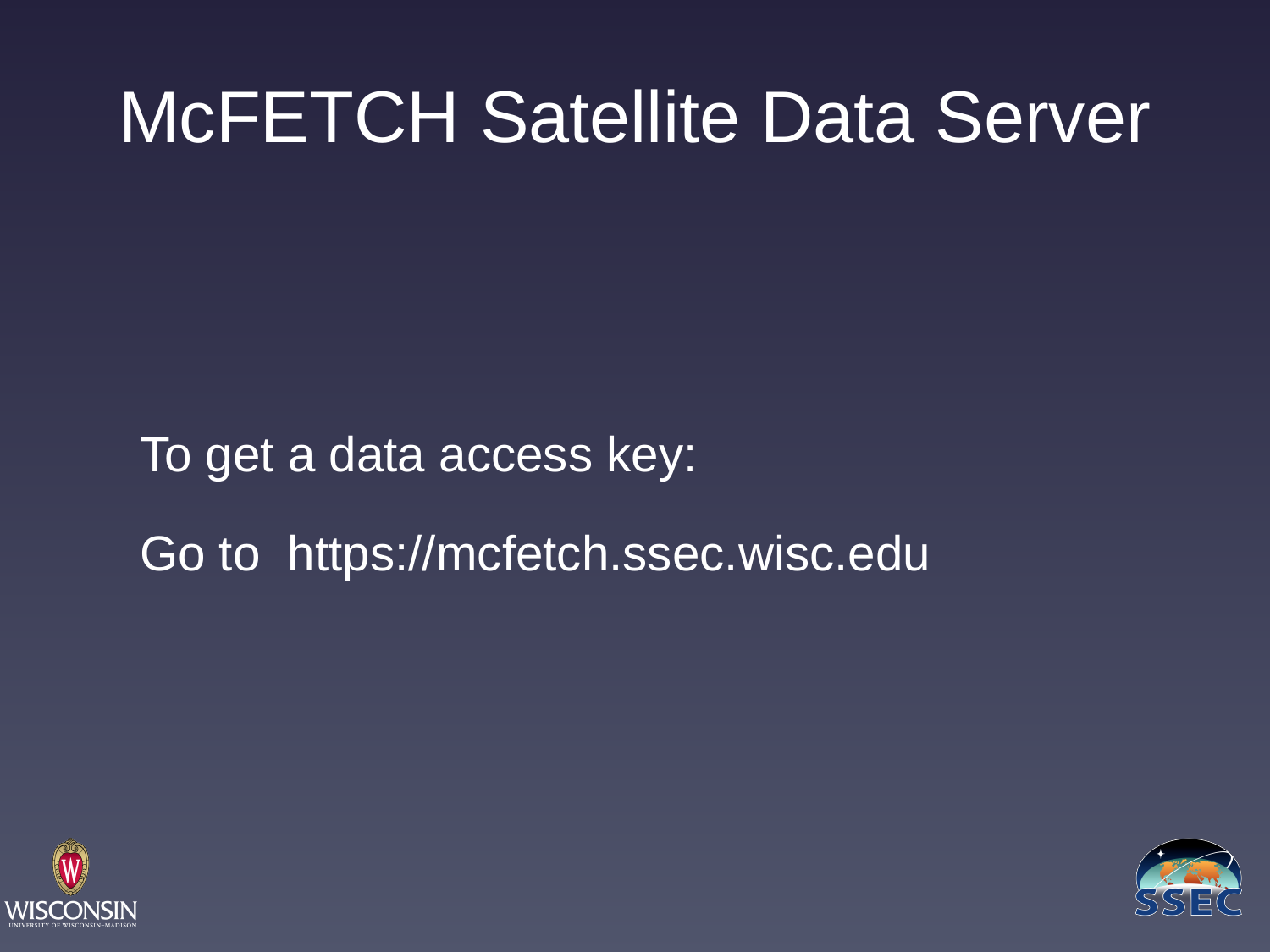

# McFETCH Satellite Data Server
To get a data access key:
Go to  https://mcfetch.ssec.wisc.edu